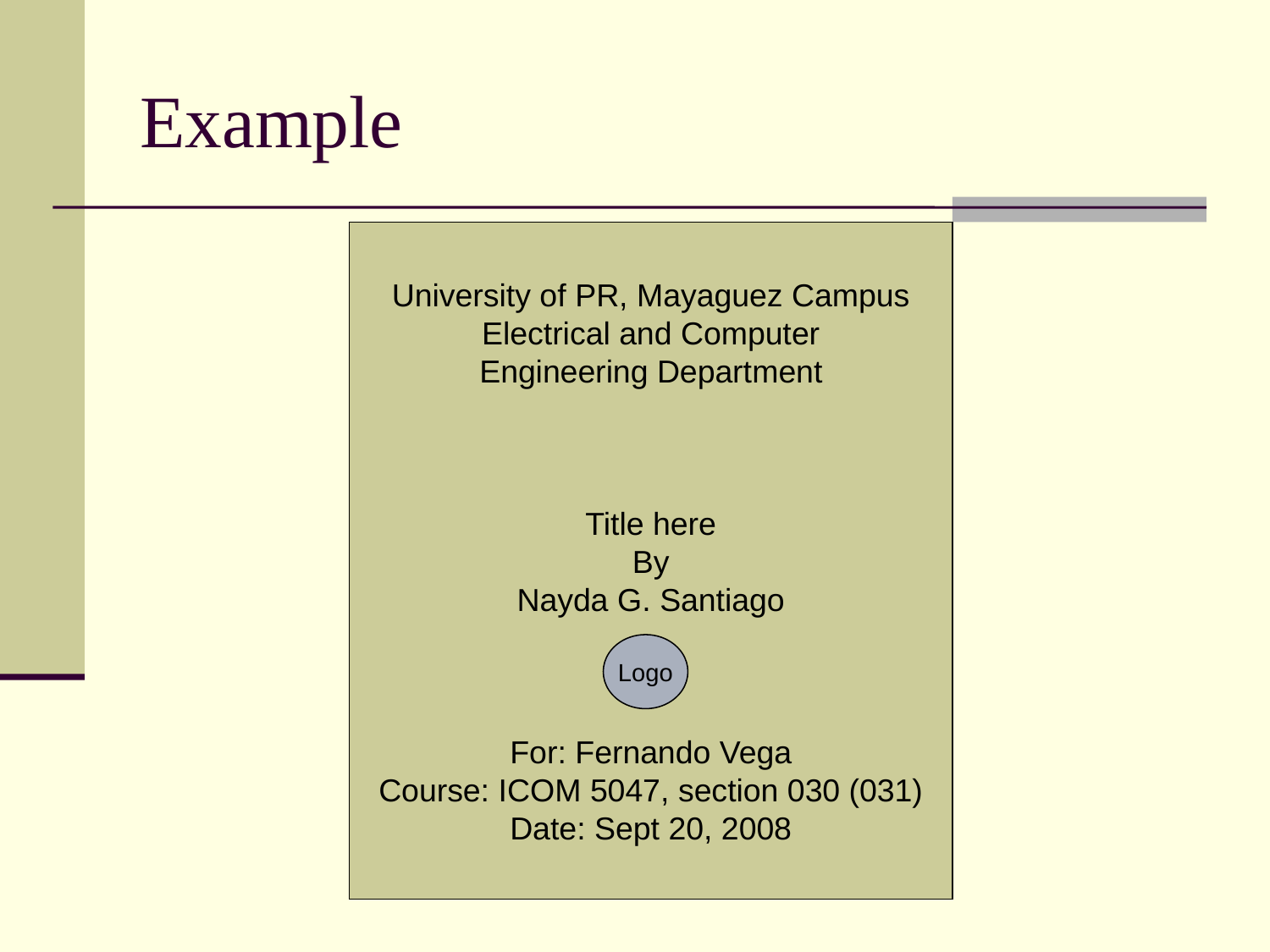

# Example
University of PR, Mayaguez Campus
Electrical and Computer
Engineering Department

Title here
By
Nayda G. Santiago

For: Fernando Vega
Course: ICOM 5047, section 030 (031)
Date: Sept 20, 2008
Logo